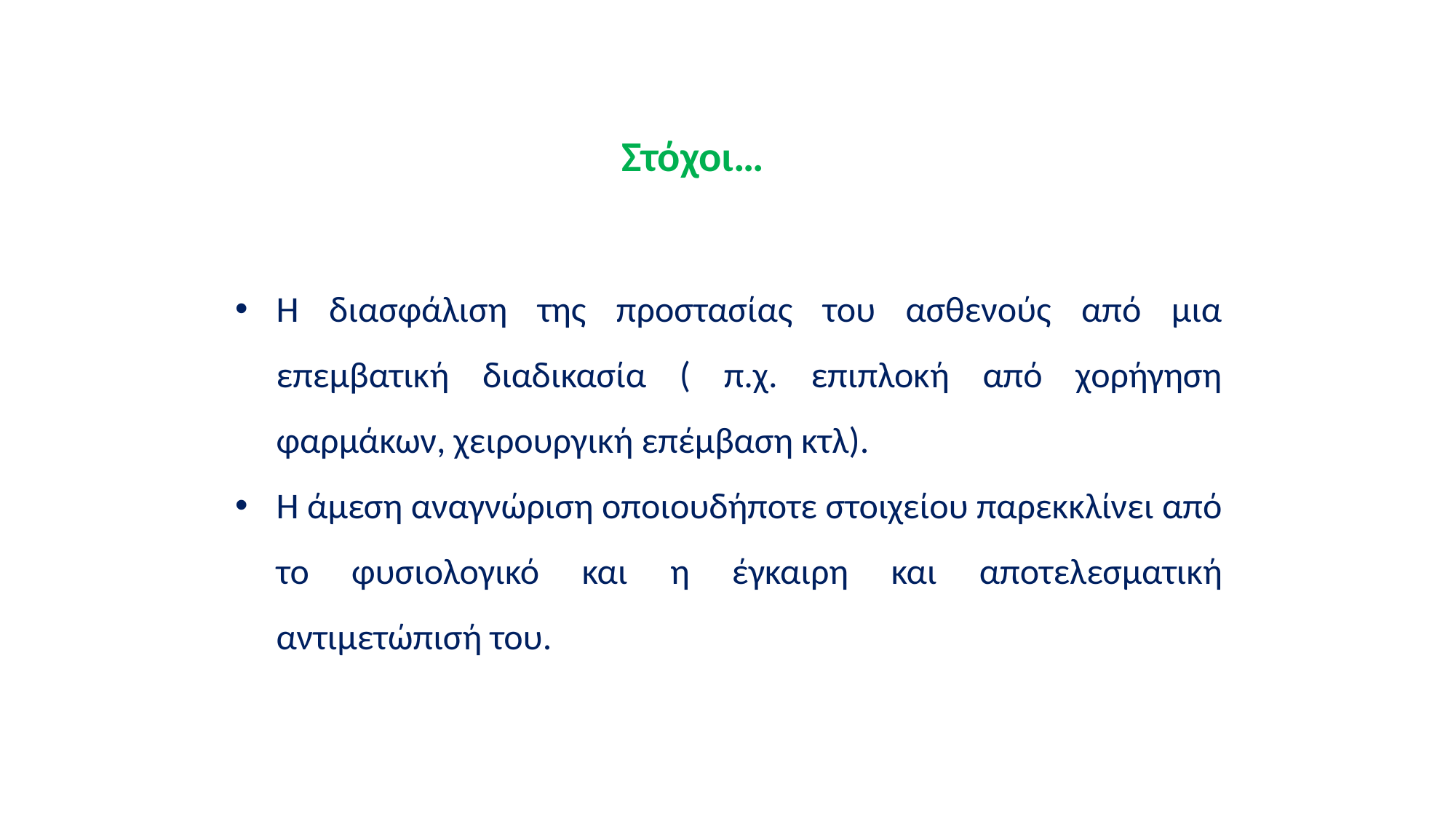

Στόχοι…
Η διασφάλιση της προστασίας του ασθενούς από μια επεμβατική διαδικασία ( π.χ. επιπλοκή από χορήγηση φαρμάκων, χειρουργική επέμβαση κτλ).
Η άμεση αναγνώριση οποιουδήποτε στοιχείου παρεκκλίνει από το φυσιολογικό και η έγκαιρη και αποτελεσματική αντιμετώπισή του.